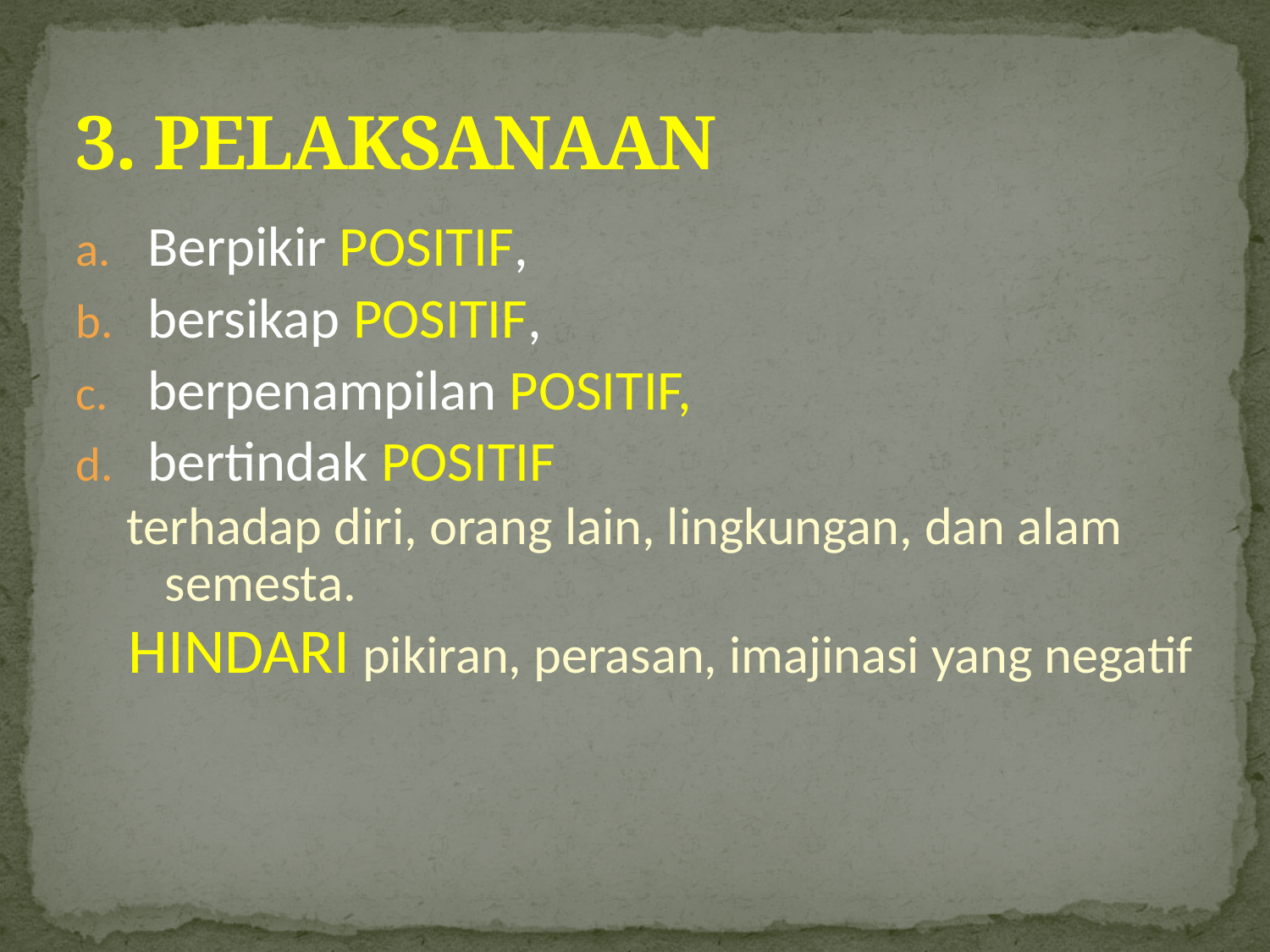

# 3. PELAKSANAAN
Berpikir POSITIF,
bersikap POSITIF,
berpenampilan POSITIF,
bertindak POSITIF
terhadap diri, orang lain, lingkungan, dan alam semesta.
HINDARI pikiran, perasan, imajinasi yang negatif